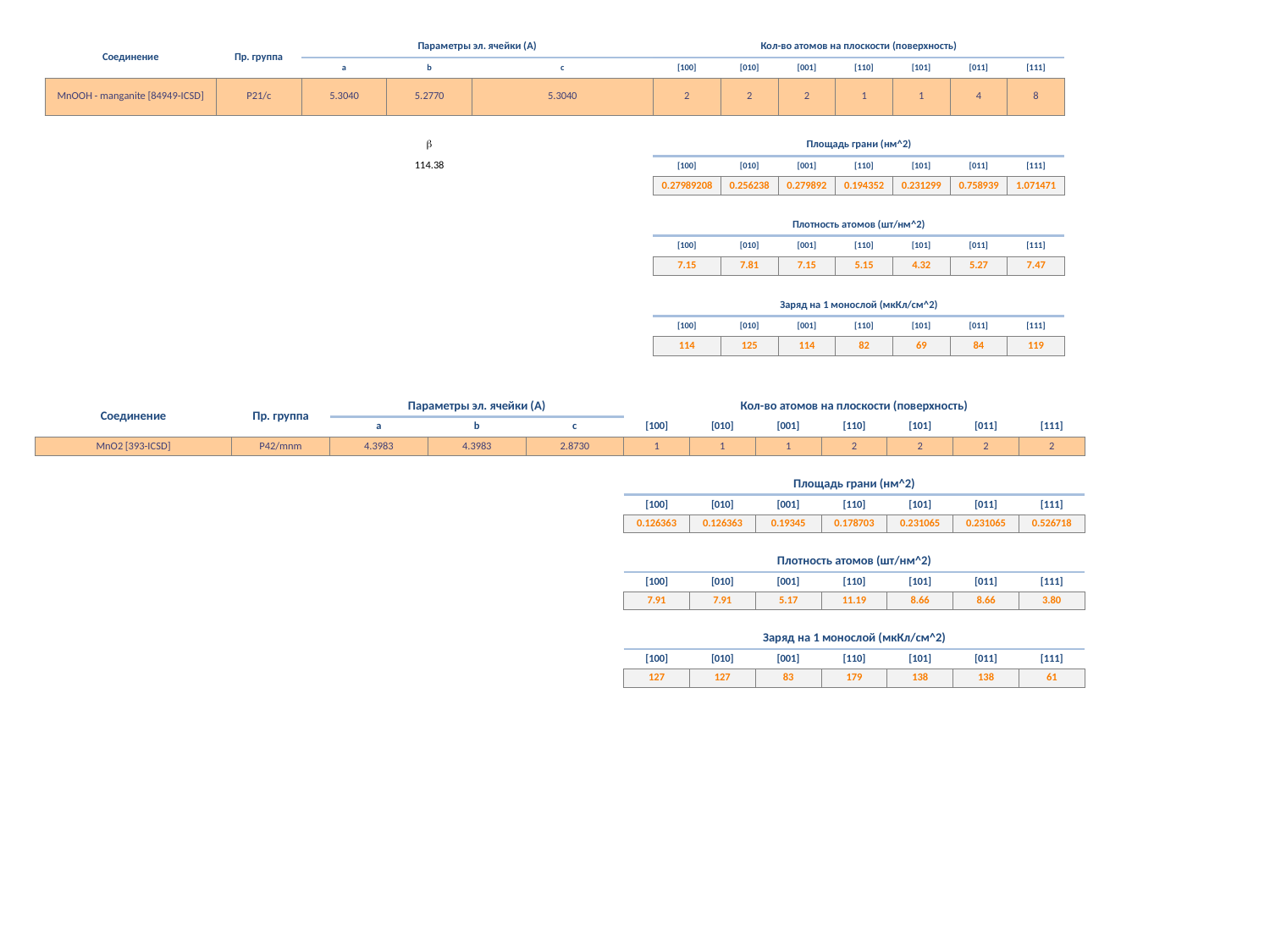

| Соединение | Пр. группа | Параметры эл. ячейки (A) |  |  | Кол-во атомов на плоскости (поверхность) |  |  |  |  |  |  |
| --- | --- | --- | --- | --- | --- | --- | --- | --- | --- | --- | --- |
|  |  | a | b | c | [100] | [010] | [001] | [110] | [101] | [011] | [111] |
| MnOOH - manganite [84949-ICSD] | P21/c | 5.3040 | 5.2770 | 5.3040 | 2 | 2 | 2 | 1 | 1 | 4 | 8 |
|  |  |  |  |  |  |  |  |  |  |  |  |
|  |  |  | β |  | Площадь грани (нм^2) |  |  |  |  |  |  |
|  |  |  | 114.38 |  | [100] | [010] | [001] | [110] | [101] | [011] | [111] |
|  |  |  |  |  | 0.27989208 | 0.256238 | 0.279892 | 0.194352 | 0.231299 | 0.758939 | 1.071471 |
|  |  |  |  |  |  |  |  |  |  |  |  |
|  |  |  |  |  | Плотность атомов (шт/нм^2) |  |  |  |  |  |  |
|  |  |  |  |  | [100] | [010] | [001] | [110] | [101] | [011] | [111] |
|  |  |  |  |  | 7.15 | 7.81 | 7.15 | 5.15 | 4.32 | 5.27 | 7.47 |
|  |  |  |  |  |  |  |  |  |  |  |  |
|  |  |  |  |  | Заряд на 1 монослой (мкКл/см^2) |  |  |  |  |  |  |
|  |  |  |  |  | [100] | [010] | [001] | [110] | [101] | [011] | [111] |
|  |  |  |  |  | 114 | 125 | 114 | 82 | 69 | 84 | 119 |
| Соединение | Пр. группа | Параметры эл. ячейки (A) |  |  | Кол-во атомов на плоскости (поверхность) |  |  |  |  |  |  |
| --- | --- | --- | --- | --- | --- | --- | --- | --- | --- | --- | --- |
|  |  | a | b | c | [100] | [010] | [001] | [110] | [101] | [011] | [111] |
| MnO2 [393-ICSD] | P42/mnm | 4.3983 | 4.3983 | 2.8730 | 1 | 1 | 1 | 2 | 2 | 2 | 2 |
|  |  |  |  |  |  |  |  |  |  |  |  |
|  |  |  |  |  | Площадь грани (нм^2) |  |  |  |  |  |  |
|  |  |  |  |  | [100] | [010] | [001] | [110] | [101] | [011] | [111] |
|  |  |  |  |  | 0.126363 | 0.126363 | 0.19345 | 0.178703 | 0.231065 | 0.231065 | 0.526718 |
|  |  |  |  |  |  |  |  |  |  |  |  |
|  |  |  |  |  | Плотность атомов (шт/нм^2) |  |  |  |  |  |  |
|  |  |  |  |  | [100] | [010] | [001] | [110] | [101] | [011] | [111] |
|  |  |  |  |  | 7.91 | 7.91 | 5.17 | 11.19 | 8.66 | 8.66 | 3.80 |
|  |  |  |  |  |  |  |  |  |  |  |  |
|  |  |  |  |  | Заряд на 1 монослой (мкКл/см^2) |  |  |  |  |  |  |
|  |  |  |  |  | [100] | [010] | [001] | [110] | [101] | [011] | [111] |
|  |  |  |  |  | 127 | 127 | 83 | 179 | 138 | 138 | 61 |
|  |  |  |  |  |  |  |  |  |  |  |  |